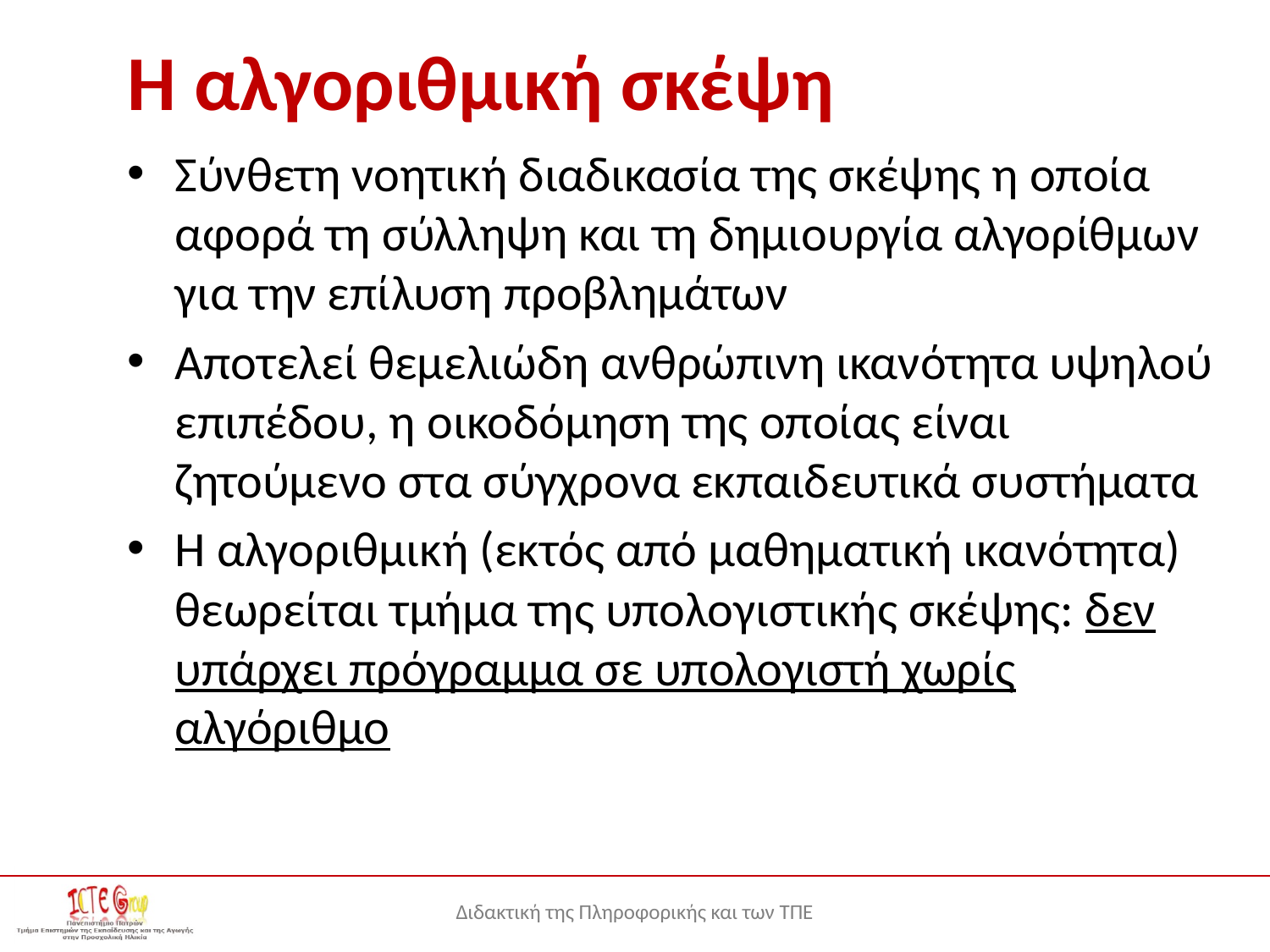

# Η αλγοριθμική σκέψη
Σύνθετη νοητική διαδικασία της σκέψης η οποία αφορά τη σύλληψη και τη δημιουργία αλγορίθμων για την επίλυση προβλημάτων
Αποτελεί θεμελιώδη ανθρώπινη ικανότητα υψηλού επιπέδου, η οικοδόμηση της οποίας είναι ζητούμενο στα σύγχρονα εκπαιδευτικά συστήματα
Η αλγοριθμική (εκτός από μαθηματική ικανότητα) θεωρείται τμήμα της υπολογιστικής σκέψης: δεν υπάρχει πρόγραμμα σε υπολογιστή χωρίς αλγόριθμο